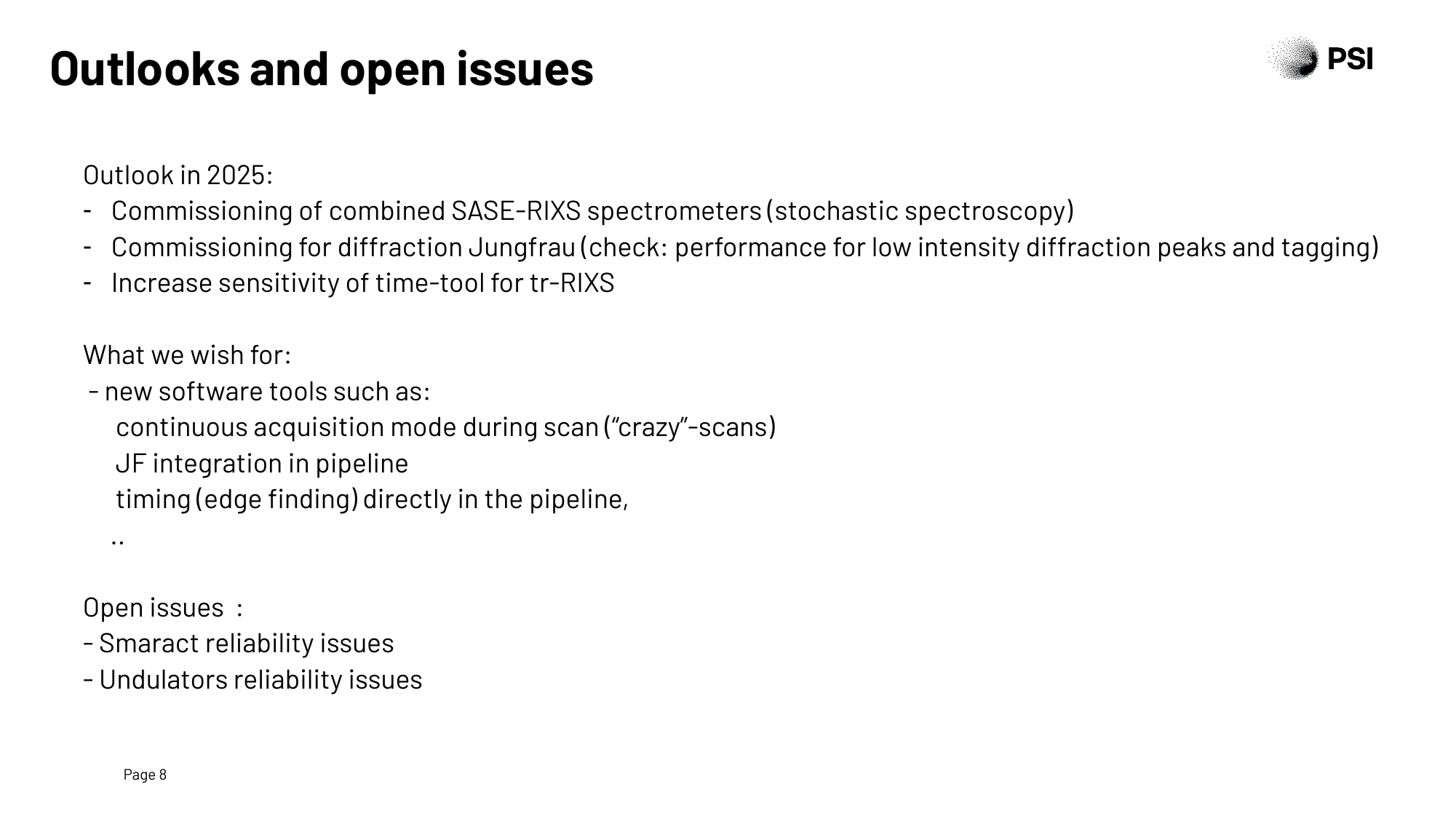

# Outlooks and open issues
Outlook in 2025:
Commissioning of combined SASE-RIXS spectrometers (stochastic spectroscopy)
Commissioning for diffraction Jungfrau (check: performance for low intensity diffraction peaks and tagging)
Increase sensitivity of time-tool for tr-RIXS

What we wish for:
 - new software tools such as:
      continuous acquisition mode during scan (“crazy”-scans)
      JF integration in pipeline
      timing (edge finding) directly in the pipeline,
     ..

Open issues  :
- Smaract reliability issues
- Undulators reliability issues

Page 8